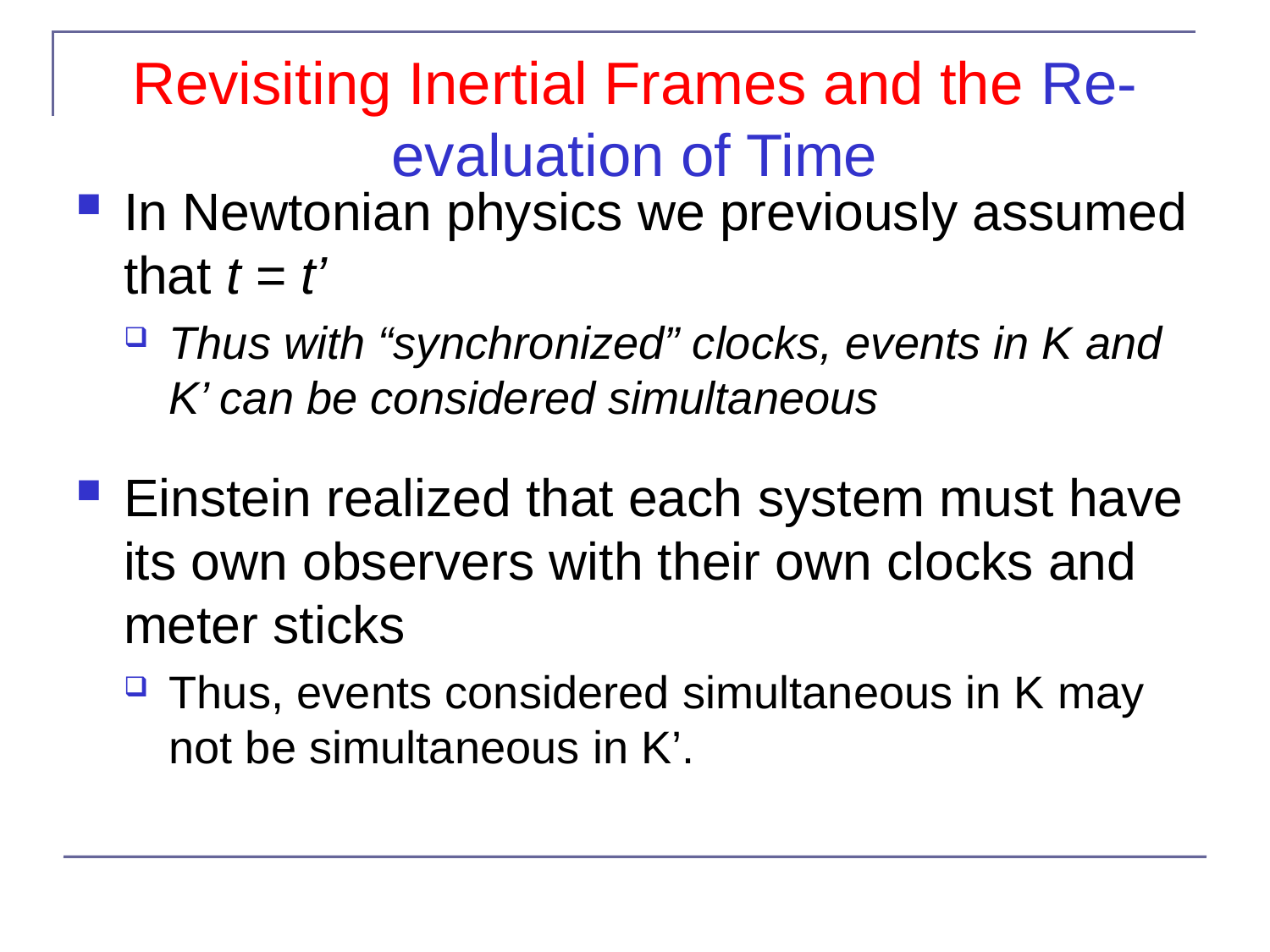

# Revisiting Inertial Frames and the Re-evaluation of Time
In Newtonian physics we previously assumed that t = t’
Thus with “synchronized” clocks, events in K and K’ can be considered simultaneous

Einstein realized that each system must have its own observers with their own clocks and meter sticks
Thus, events considered simultaneous in K may not be simultaneous in K’.